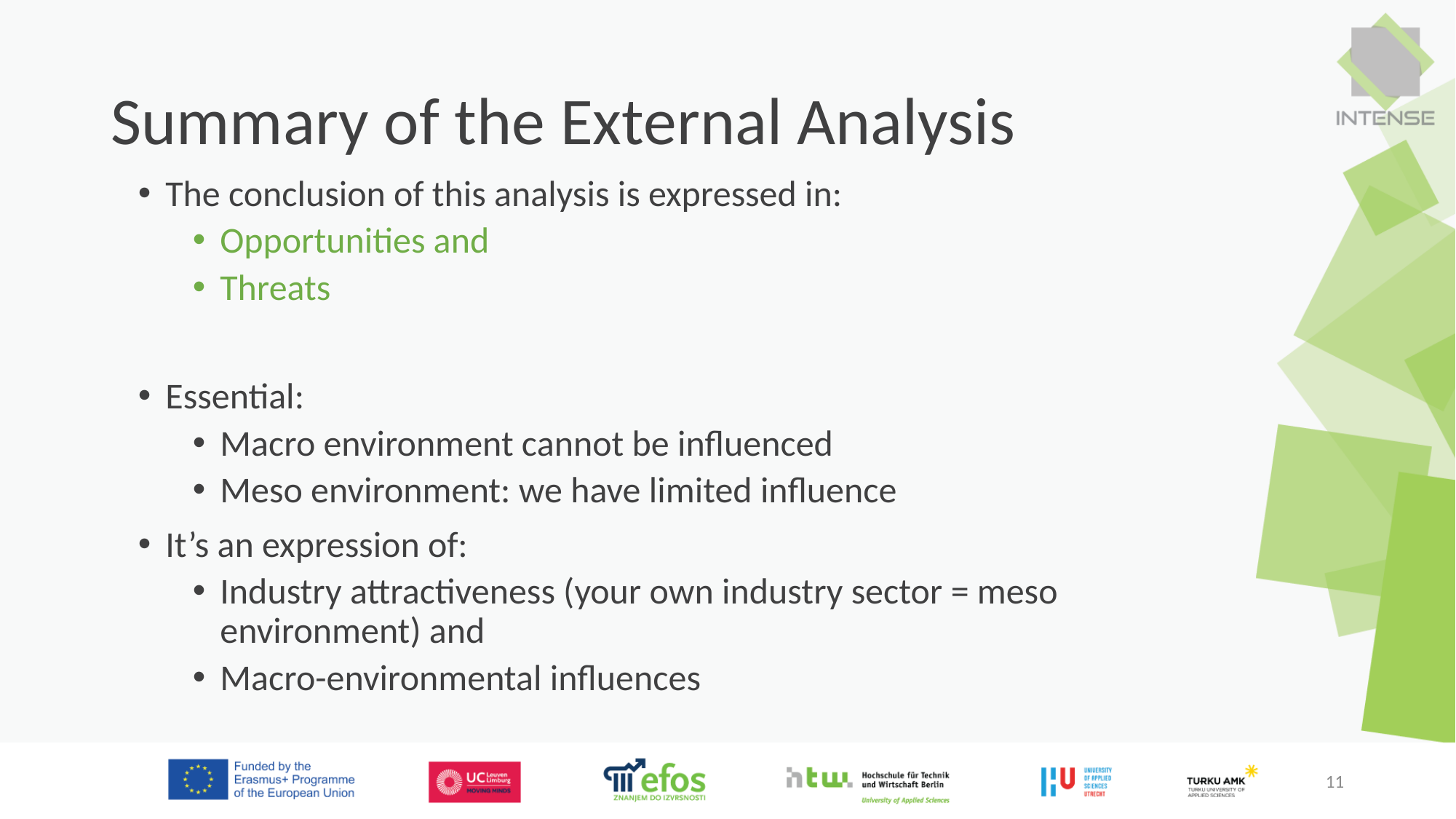

# Summary of the External Analysis
The conclusion of this analysis is expressed in:
Opportunities and
Threats

Essential:
Macro environment cannot be influenced
Meso environment: we have limited influence
It’s an expression of:
Industry attractiveness (your own industry sector = meso environment) and
Macro-environmental influences
11